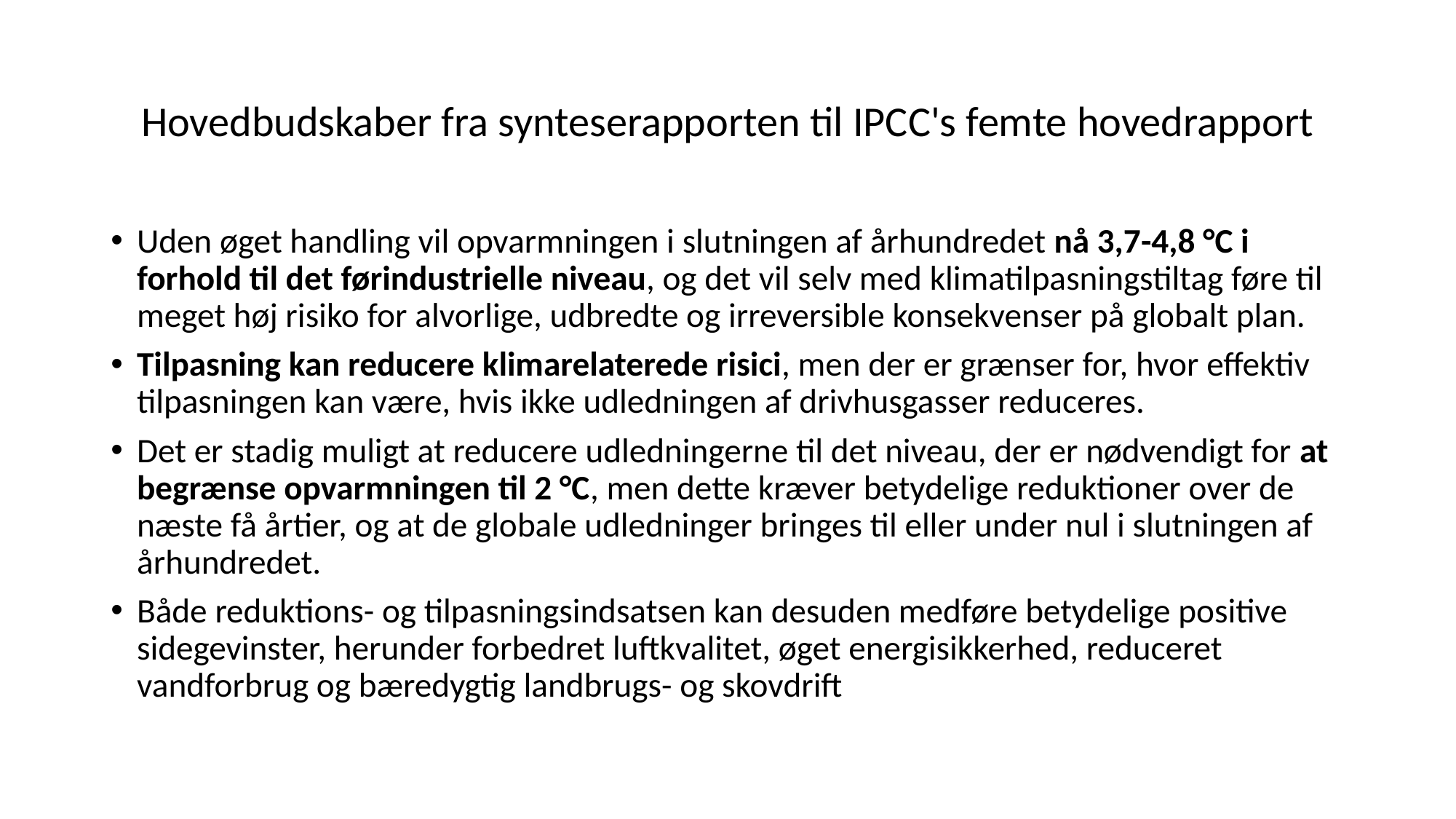

# Hovedbudskaber fra synteserapporten til IPCC's femte hovedrapport
Uden øget handling vil opvarmningen i slutningen af århundredet nå 3,7-4,8 °C i forhold til det førindustrielle niveau, og det vil selv med klimatilpasningstiltag føre til meget høj risiko for alvorlige, udbredte og irreversible konsekvenser på globalt plan.
Tilpasning kan reducere klimarelaterede risici, men der er grænser for, hvor effektiv tilpasningen kan være, hvis ikke udledningen af drivhusgasser reduceres.
Det er stadig muligt at reducere udledningerne til det niveau, der er nødvendigt for at begrænse opvarmningen til 2 °C, men dette kræver betydelige reduktioner over de næste få årtier, og at de globale udledninger bringes til eller under nul i slutningen af århundredet.
Både reduktions- og tilpasningsindsatsen kan desuden medføre betydelige positive sidegevinster, herunder forbedret luftkvalitet, øget energisikkerhed, reduceret vandforbrug og bæredygtig landbrugs- og skovdrift